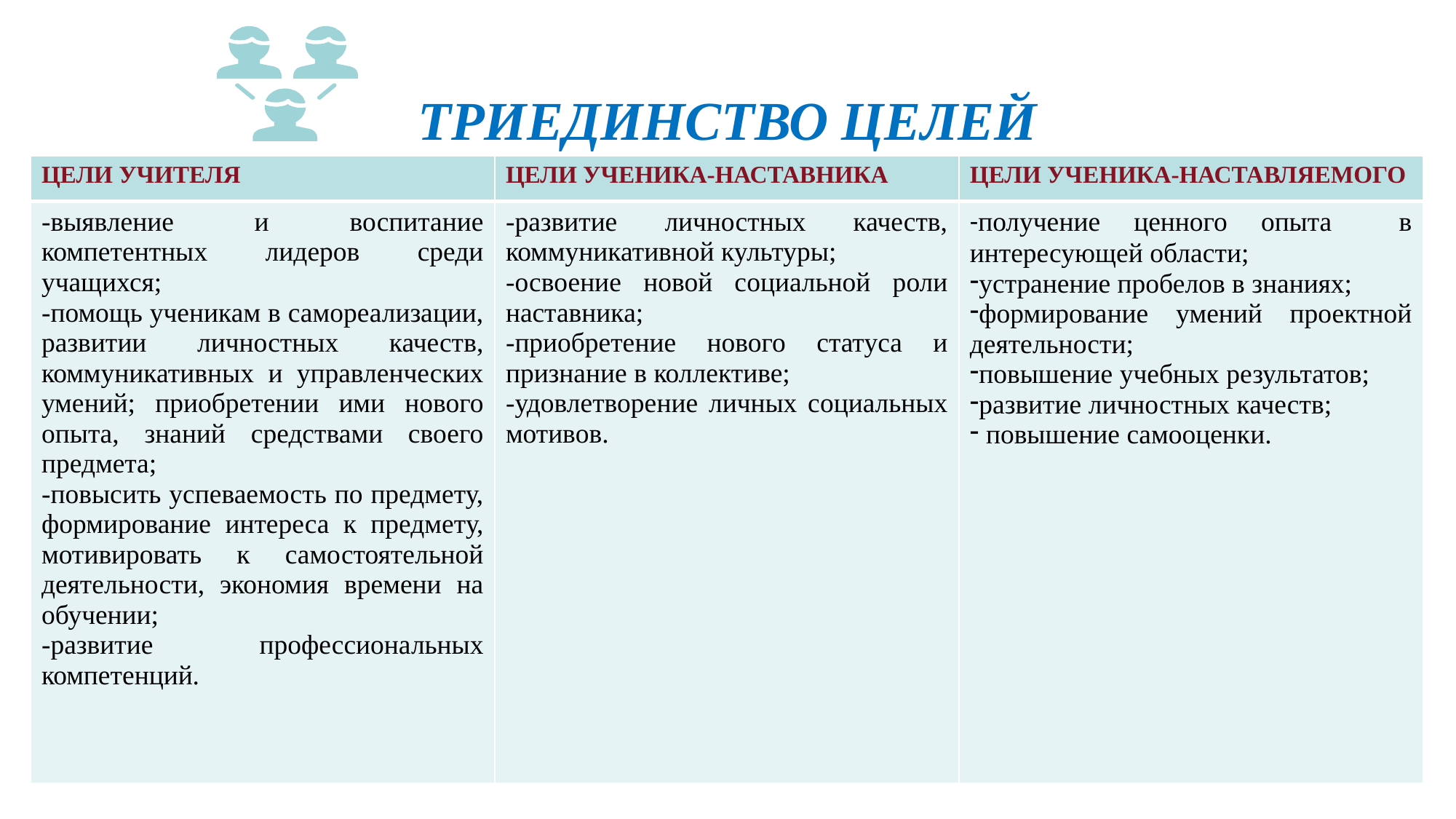

# ТРИЕДИНСТВО ЦЕЛЕЙ
| ЦЕЛИ УЧИТЕЛЯ | ЦЕЛИ УЧЕНИКА-НАСТАВНИКА | ЦЕЛИ УЧЕНИКА-НАСТАВЛЯЕМОГО |
| --- | --- | --- |
| -выявление и воспитание компетентных лидеров среди учащихся; -помощь ученикам в самореализации, развитии личностных качеств, коммуникативных и управленческих умений; приобретении ими нового опыта, знаний средствами своего предмета; -повысить успеваемость по предмету, формирование интереса к предмету, мотивировать к самостоятельной деятельности, экономия времени на обучении; -развитие профессиональных компетенций. | -развитие личностных качеств, коммуникативной культуры; -освоение новой социальной роли наставника; -приобретение нового статуса и признание в коллективе; -удовлетворение личных социальных мотивов. | -получение ценного опыта в интересующей области; устранение пробелов в знаниях; формирование умений проектной деятельности; повышение учебных результатов; развитие личностных качеств; повышение самооценки. |